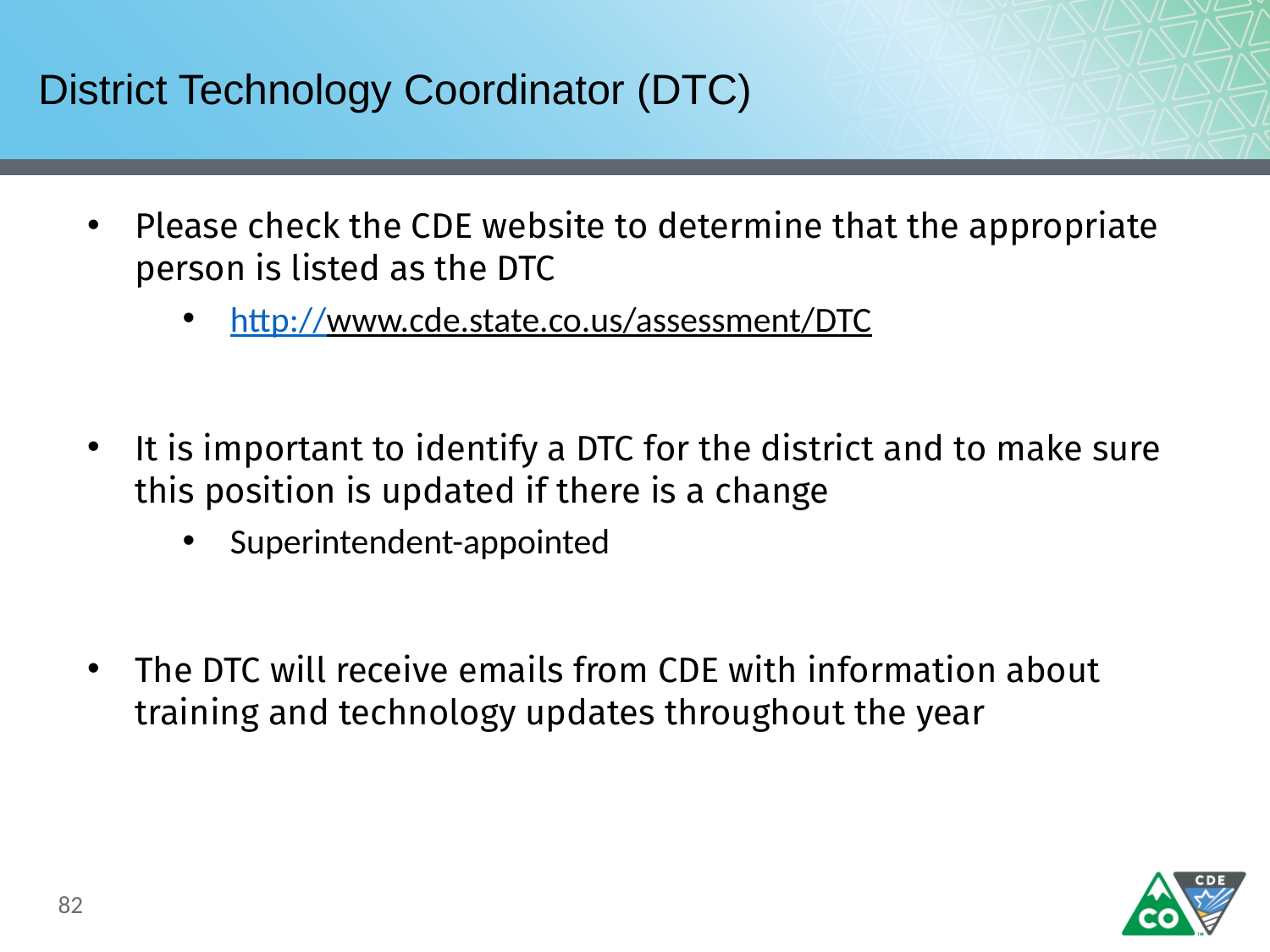

# District Technology Coordinator (DTC)
Please check the CDE website to determine that the appropriate person is listed as the DTC
http://www.cde.state.co.us/assessment/DTC

It is important to identify a DTC for the district and to make sure this position is updated if there is a change
Superintendent-appointed

The DTC will receive emails from CDE with information about training and technology updates throughout the year
82